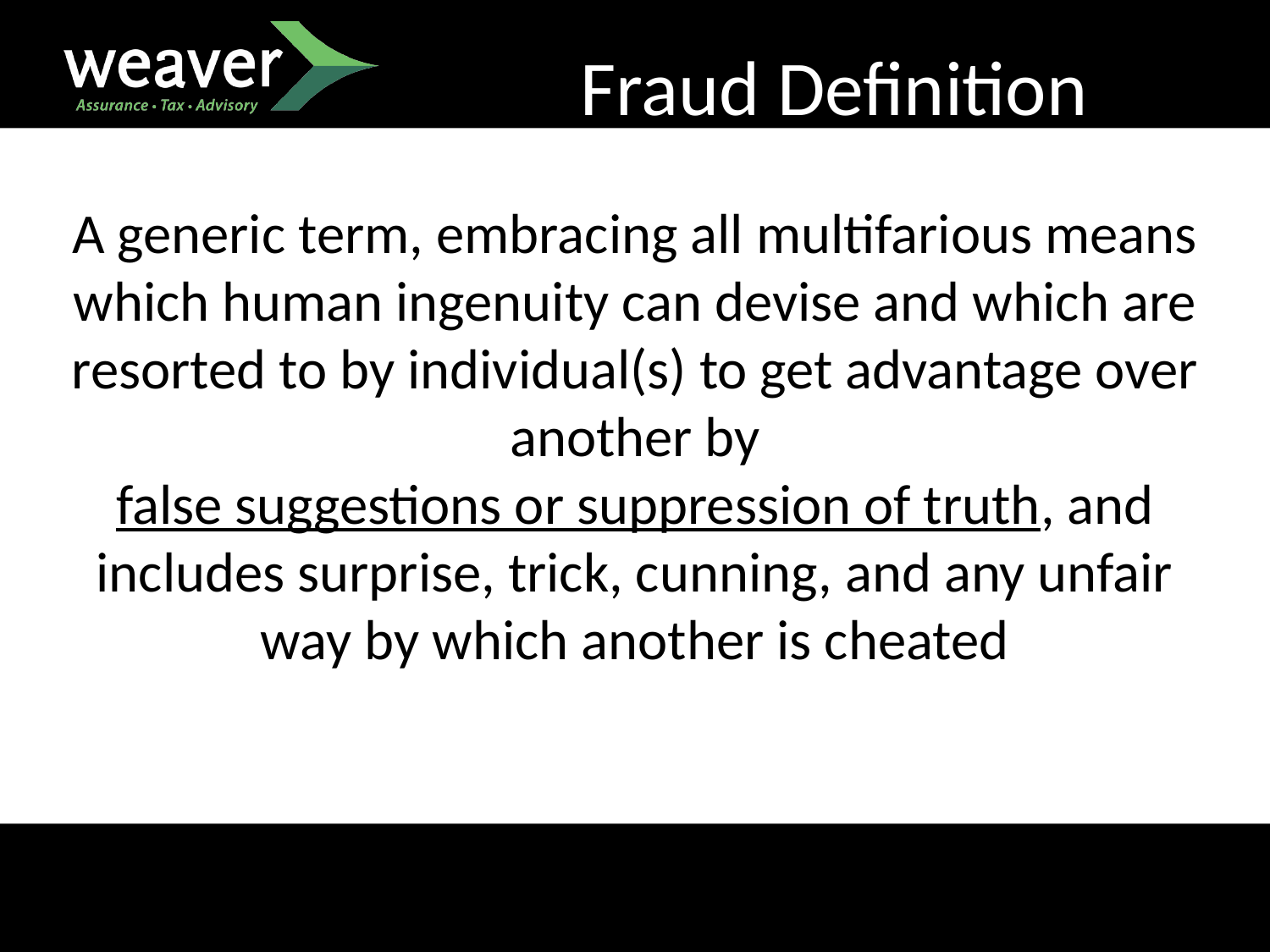

# Fraud Definition

A generic term, embracing all multifarious means which human ingenuity can devise and which are resorted to by individual(s) to get advantage over another by
false suggestions or suppression of truth, and includes surprise, trick, cunning, and any unfair way by which another is cheated